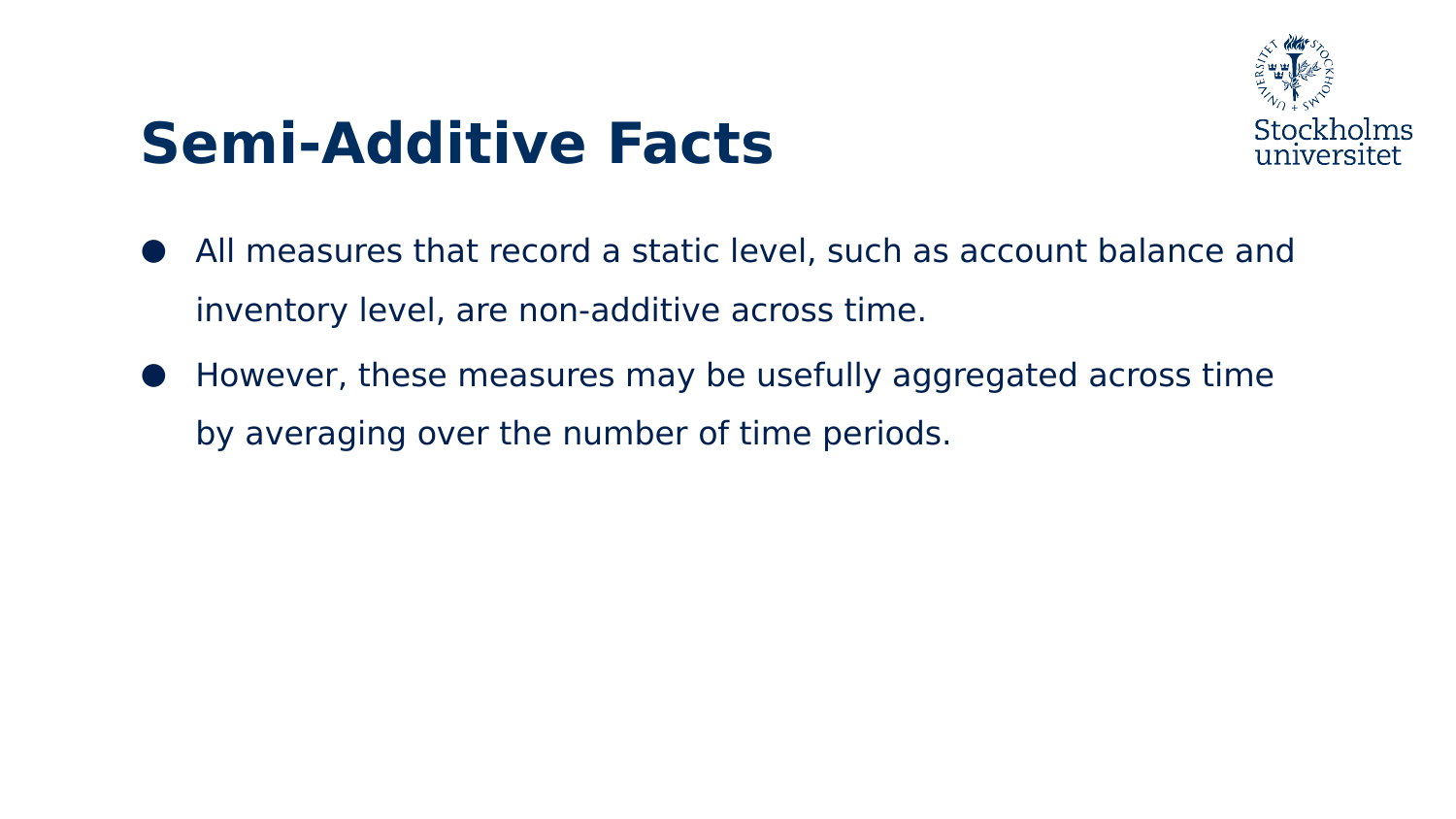

# Semi-Additive Facts
All measures that record a static level, such as account balance and inventory level, are non-additive across time.
However, these measures may be usefully aggregated across time by averaging over the number of time periods.